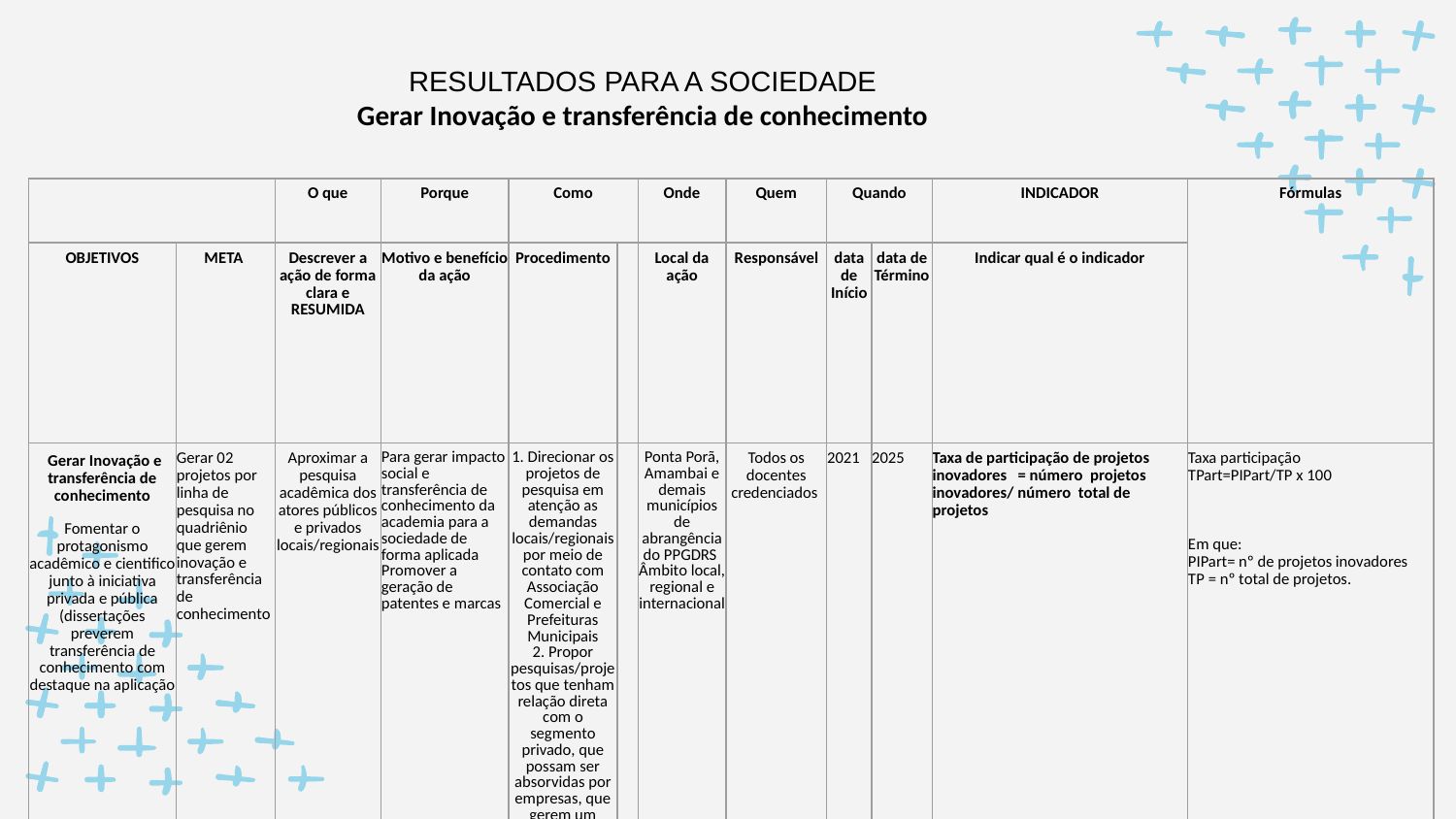

RESULTADOS PARA A SOCIEDADE
Gerar Inovação e transferência de conhecimento
|  |  | O que | Porque | Como |  | Onde | Quem | Quando |  | INDICADOR | Fórmulas |
| --- | --- | --- | --- | --- | --- | --- | --- | --- | --- | --- | --- |
| OBJETIVOS | META | Descrever a ação de forma clara e RESUMIDA | Motivo e benefício da ação | Procedimento |  | Local da ação | Responsável | data de Início | data de Término | Indicar qual é o indicador |  |
| Gerar Inovação e transferência de conhecimento Fomentar o protagonismo acadêmico e cientifico junto à iniciativa privada e pública (dissertações preverem transferência de conhecimento com destaque na aplicação | Gerar 02 projetos por linha de pesquisa no quadriênio que gerem inovação e transferência de conhecimento | Aproximar a pesquisa acadêmica dos atores públicos e privados locais/regionais | Para gerar impacto social e transferência de conhecimento da academia para a sociedade de forma aplicada Promover a geração de patentes e marcas | 1. Direcionar os projetos de pesquisa em atenção as demandas locais/regionais por meio de contato com Associação Comercial e Prefeituras Municipais 2. Propor pesquisas/projetos que tenham relação direta com o segmento privado, que possam ser absorvidas por empresas, que gerem um produto |  | Ponta Porã, Amambai e demais municípios de abrangência do PPGDRS Âmbito local, regional e internacional | Todos os docentes credenciados | 2021 | 2025 | Taxa de participação de projetos inovadores = número projetos inovadores/ número total de projetos | Taxa participação TPart=PIPart/TP x 100 Em que: PIPart= nº de projetos inovadores TP = nº total de projetos. |